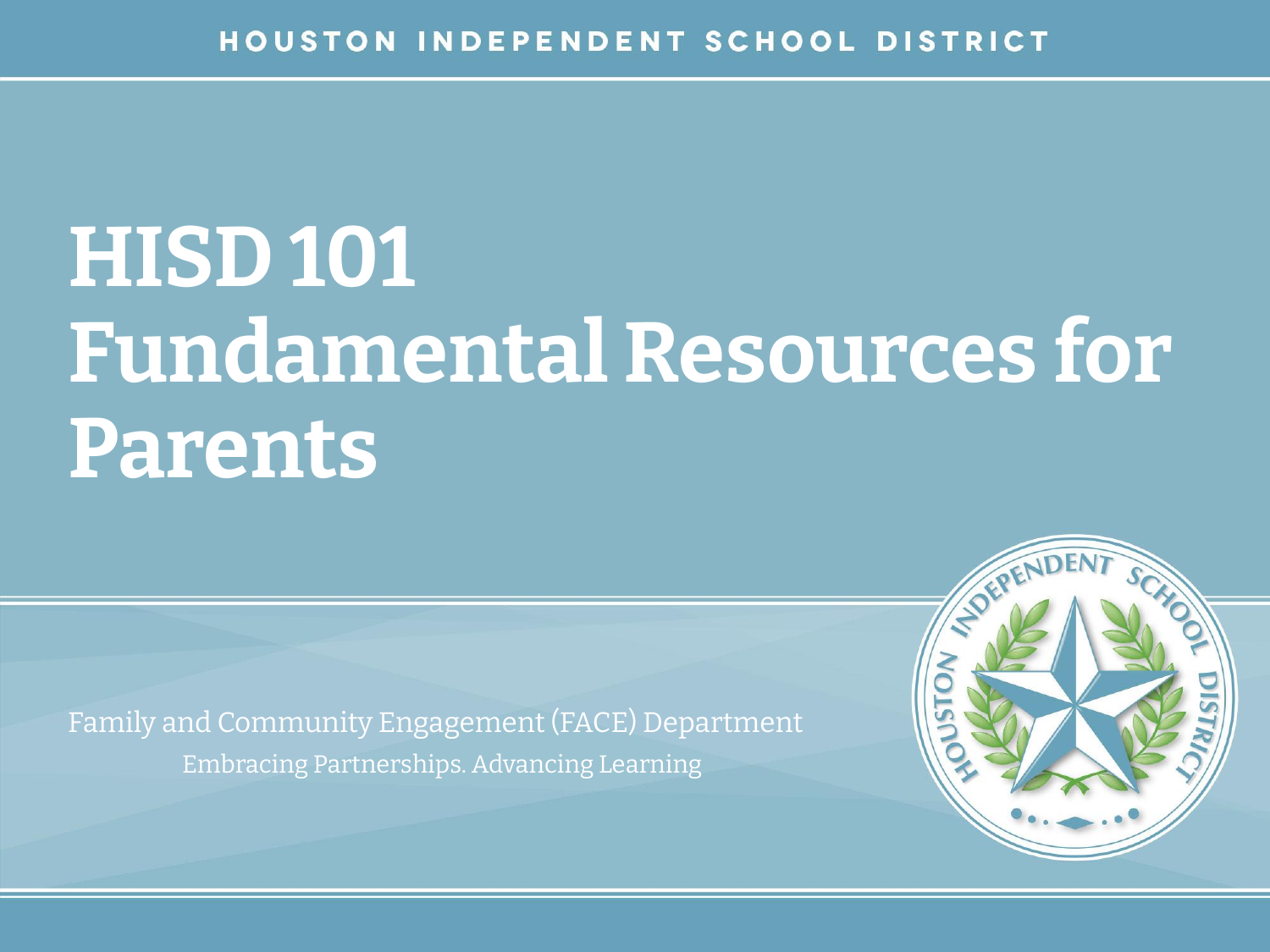

# HISD 101 Fundamental Resources for Parents
Family and Community Engagement (FACE) Department
Embracing Partnerships. Advancing Learning